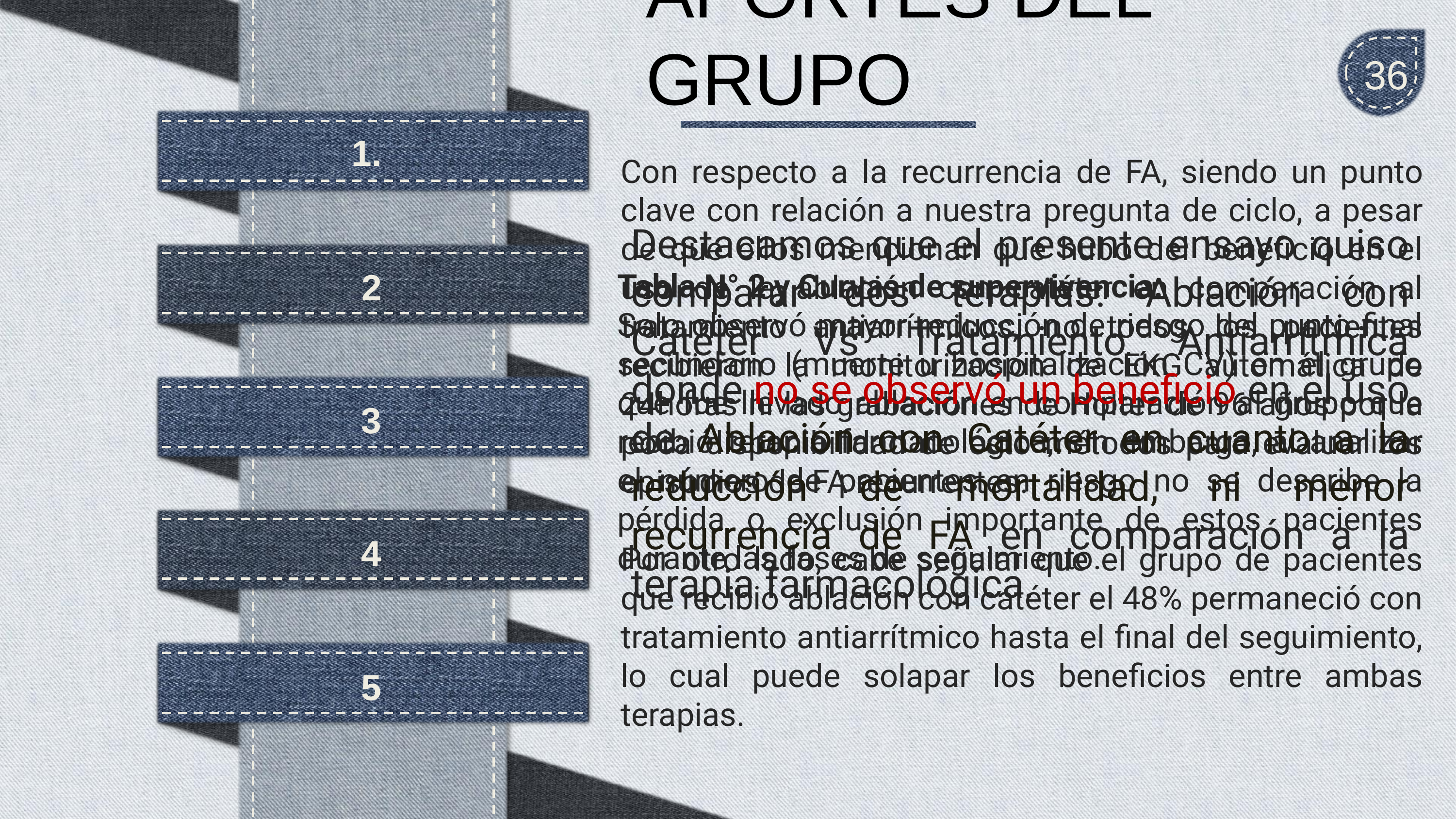

# APORTES DEL GRUPO
36
1.
Con respecto a la recurrencia de FA, siendo un punto clave con relación a nuestra pregunta de ciclo, a pesar de que ellos mencionan que hubo del beneficio en el uso de la ablación con catéter en comparación al tratamiento antiarrítmicos, no todos los pacientes recibieron la monitorización de EKG automática de 24horas ni las grabaciones de Holter de 96 años por la poca disponibilidad de esto métodos para evaluar los episodios de FA recurrentes.

Por otro lado, cabe señalar que el grupo de pacientes que recibió ablación con catéter el 48% permaneció con tratamiento antiarrítmico hasta el final del seguimiento, lo cual puede solapar los beneficios entre ambas terapias.

Destacamos que el presente ensayo quiso comparar dos terapias: Ablación con Catéter Vs Tratamiento Antiarrítmica donde no se observó un beneficio en el uso de Ablación con Catéter en cuanto a la reducción de mortalidad, ni menor recurrencia de FA en comparación a la terapia farmacológica.

2
Tabla N° 2 y Curvas de supervivencia:
Solo observó mayor reducción de riesgo del punto final secundario (muerte u hospitalización CV) en el grupo que fue llevado ablación en comparación al grupo que recibió terapia farmacológica, sin embargo, al analizar el número de pacientes en riesgo no se describe la pérdida o exclusión importante de estos pacientes durante las fases de seguimiento.
3
4
5